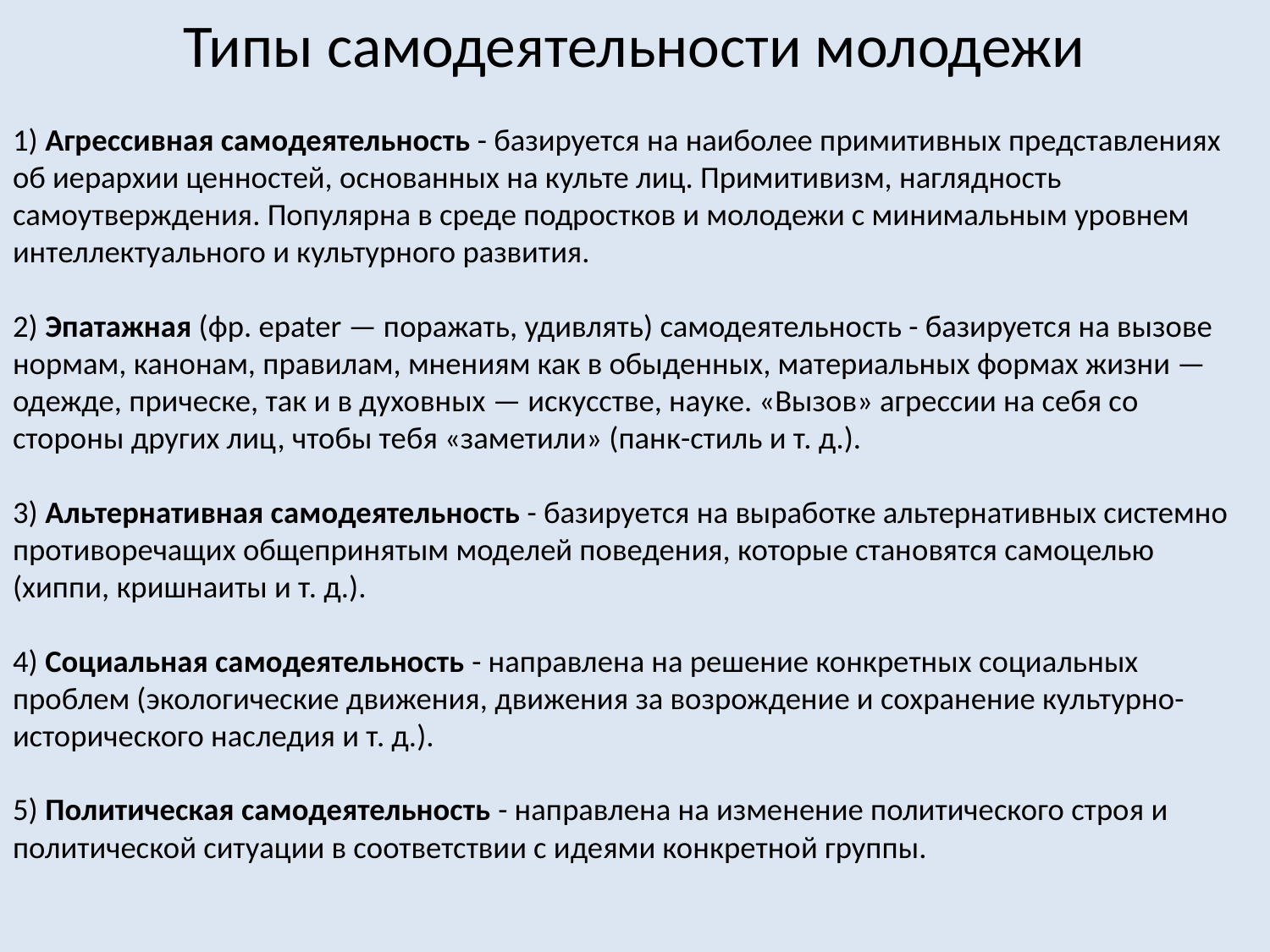

# Типы самодеятельности молодежи
1) Агрессивная самодеятельность - базируется на наиболее примитивных представлениях об иерархии ценностей, основанных на культе лиц. Примитивизм, наглядность самоутверждения. Популярна в среде подростков и молодежи с минимальным уровнем интеллектуального и культурного развития.
2) Эпатажная (фр. epater — поражать, удивлять) самодеятельность - базируется на вызове нормам, канонам, правилам, мнениям как в обыденных, материальных формах жизни — одежде, прическе, так и в духовных — искусстве, науке. «Вызов» агрессии на себя со стороны других лиц, чтобы тебя «заметили» (панк-стиль и т. д.).
3) Альтернативная самодеятельность - базируется на выработке альтернативных системно противоречащих общепринятым моделей поведения, которые становятся самоцелью (хиппи, кришнаиты и т. д.).
4) Социальная самодеятельность - направлена на решение конкретных социальных проблем (экологические движения, движения за возрождение и сохранение культурно-исторического наследия и т. д.).
5) Политическая самодеятельность - направлена на изменение политического строя и политической ситуации в соответствии с идеями конкретной группы.